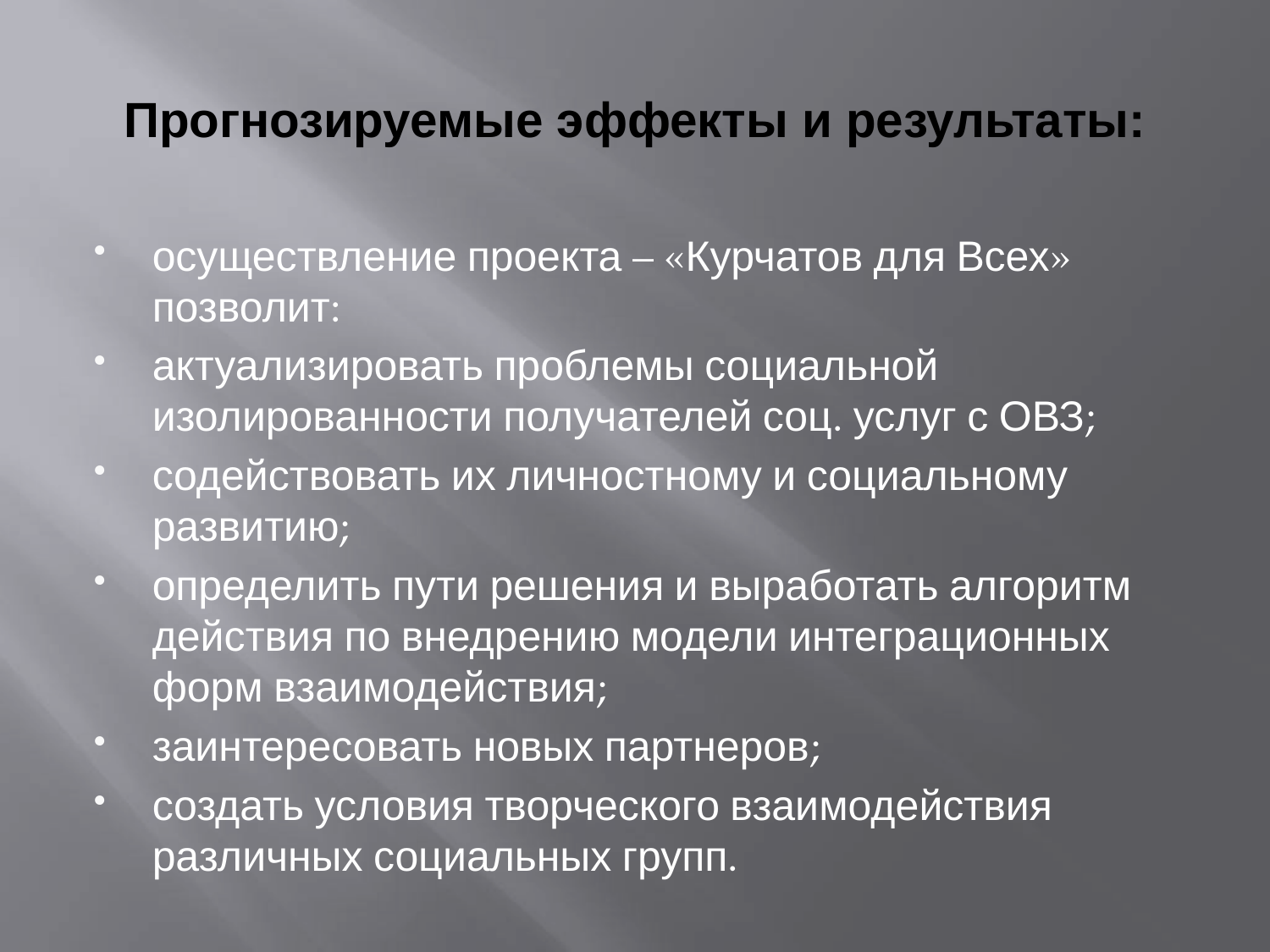

# Прогнозируемые эффекты и результаты:
осуществление проекта – «Курчатов для Всех» позволит:
актуализировать проблемы социальной изолированности получателей соц. услуг с ОВЗ;
содействовать их личностному и социальному развитию;
определить пути решения и выработать алгоритм действия по внедрению модели интеграционных форм взаимодействия;
заинтересовать новых партнеров;
создать условия творческого взаимодействия различных социальных групп.